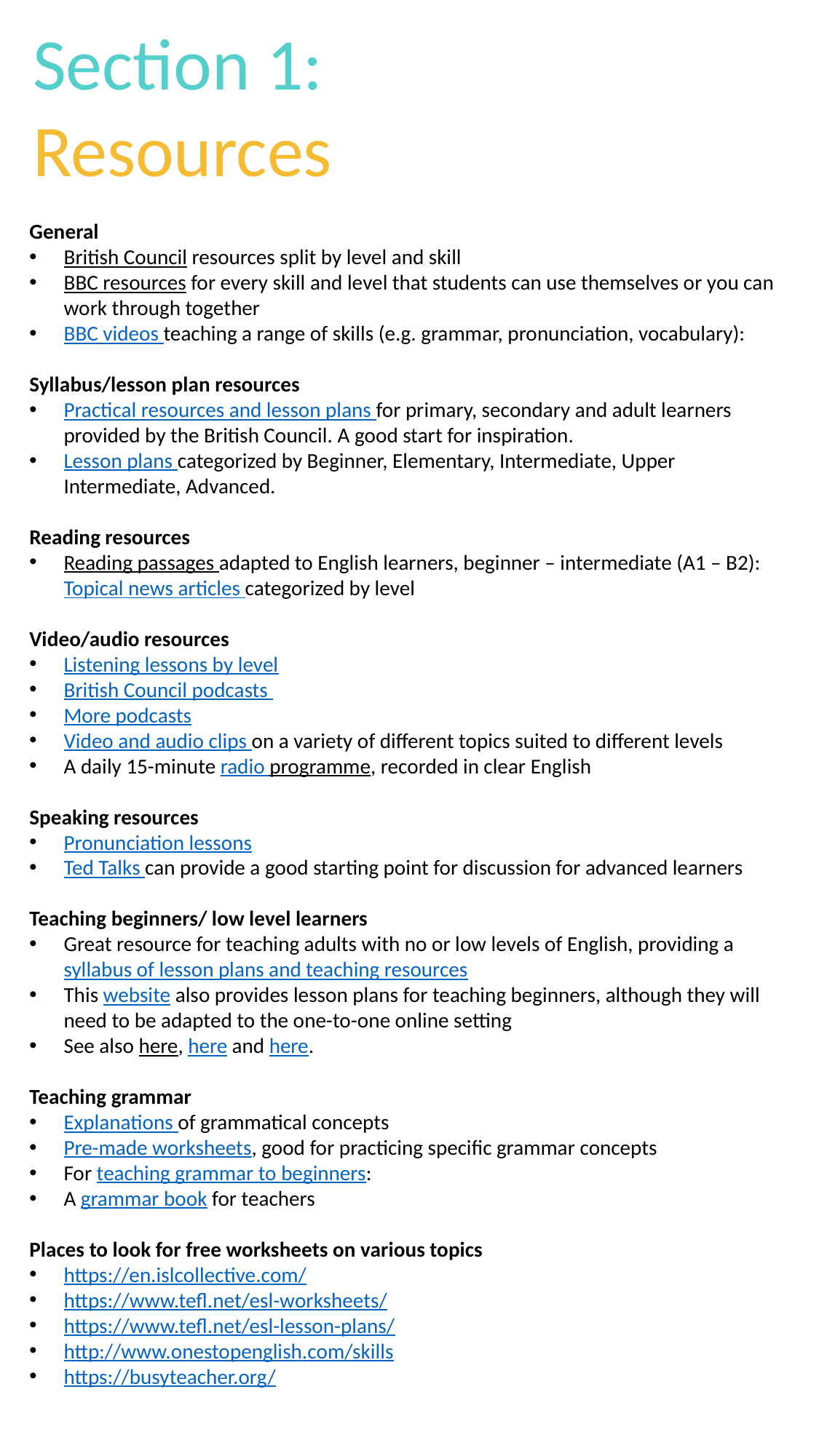

Section 1:
Resources
General
British Council resources split by level and skill
BBC resources for every skill and level that students can use themselves or you can work through together
BBC videos teaching a range of skills (e.g. grammar, pronunciation, vocabulary):

Syllabus/lesson plan resources
Practical resources and lesson plans for primary, secondary and adult learners provided by the British Council. A good start for inspiration.
Lesson plans categorized by Beginner, Elementary, Intermediate, Upper Intermediate, Advanced.

Reading resources
Reading passages adapted to English learners, beginner – intermediate (A1 – B2): Topical news articles categorized by level

Video/audio resources
Listening lessons by level
British Council podcasts
More podcasts
Video and audio clips on a variety of different topics suited to different levels
A daily 15-minute radio programme, recorded in clear English

Speaking resources
Pronunciation lessons
Ted Talks can provide a good starting point for discussion for advanced learners

Teaching beginners/ low level learners
Great resource for teaching adults with no or low levels of English, providing a syllabus of lesson plans and teaching resources
This website also provides lesson plans for teaching beginners, although they will need to be adapted to the one-to-one online setting
See also here, here and here.

Teaching grammar
Explanations of grammatical concepts
Pre-made worksheets, good for practicing specific grammar concepts
For teaching grammar to beginners:
A grammar book for teachers

Places to look for free worksheets on various topics
https://en.islcollective.com/
https://www.tefl.net/esl-worksheets/
https://www.tefl.net/esl-lesson-plans/
http://www.onestopenglish.com/skills
https://busyteacher.org/